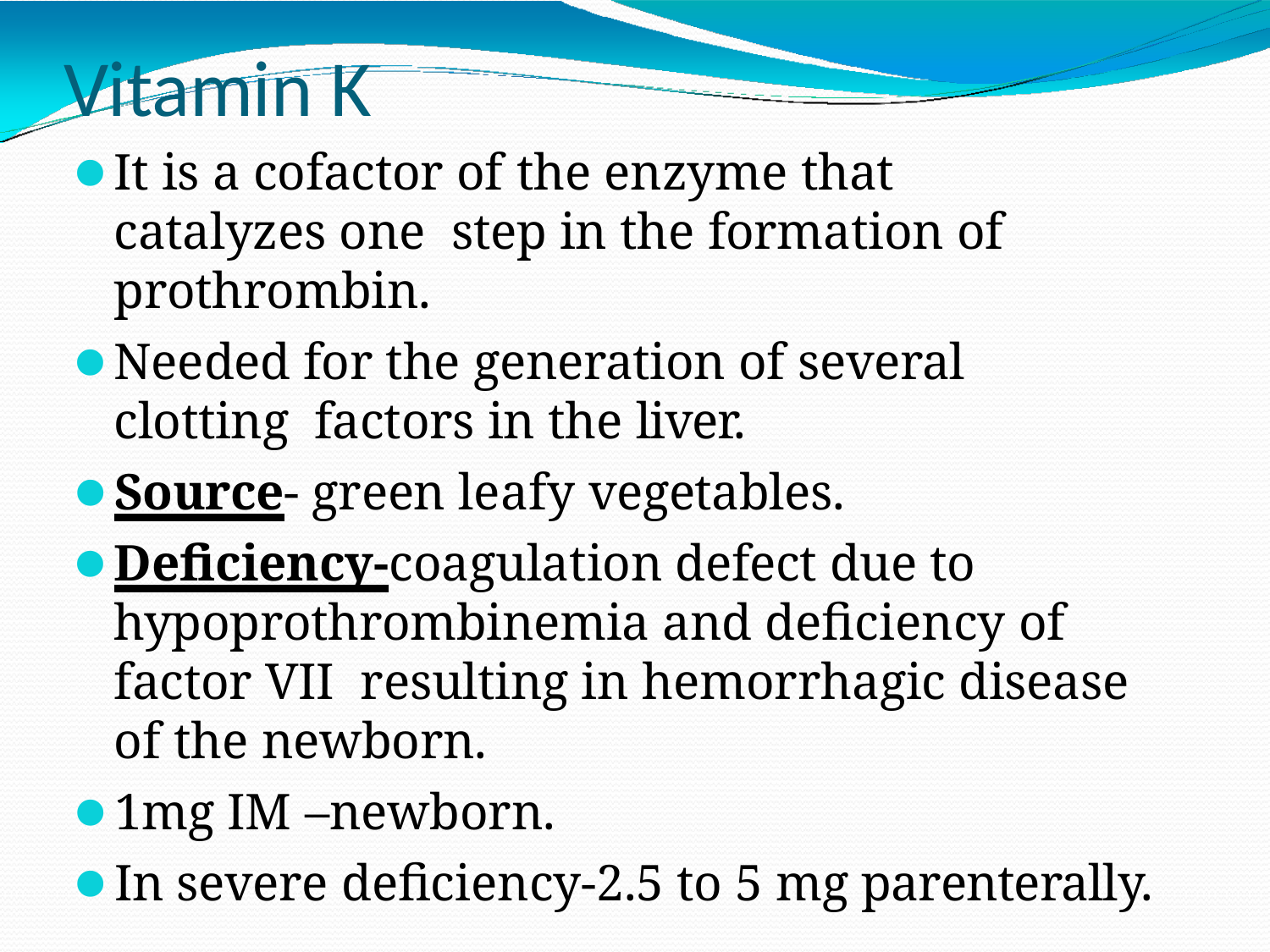

# Vitamin K
It is a cofactor of the enzyme that catalyzes one  step in the formation of prothrombin.
Needed for the generation of several clotting  factors in the liver.
Source- green leafy vegetables.
Deficiency-coagulation defect due to  hypoprothrombinemia and deficiency of factor VII  resulting in hemorrhagic disease of the newborn.
1mg IM –newborn.
In severe deficiency-2.5 to 5 mg parenterally.